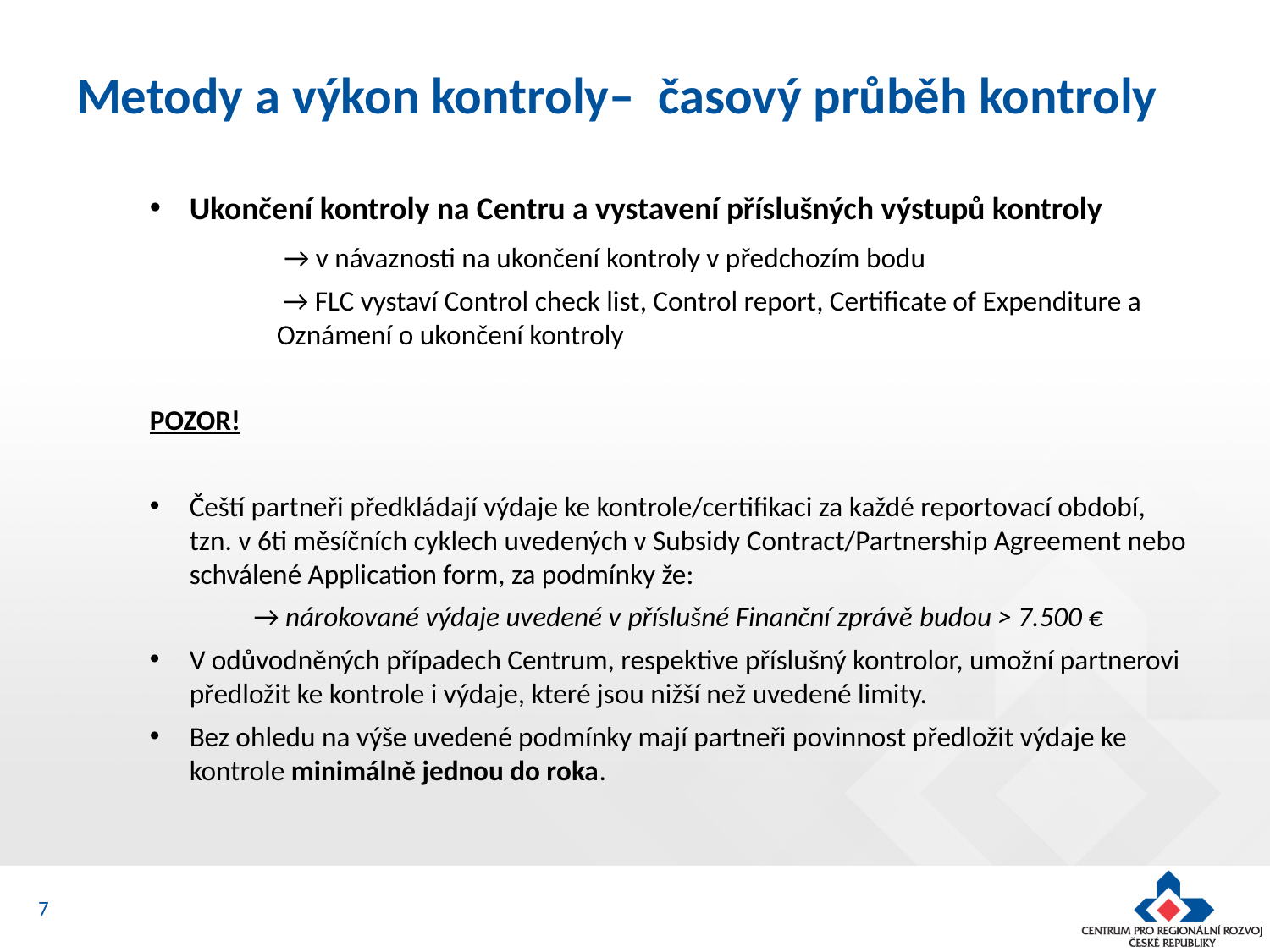

# Metody a výkon kontroly–  časový průběh kontroly
Ukončení kontroly na Centru a vystavení příslušných výstupů kontroly
	 → v návaznosti na ukončení kontroly v předchozím bodu
	 → FLC vystaví Control check list, Control report, Certificate of Expenditure a 		Oznámení o ukončení kontroly

POZOR!

Čeští partneři předkládají výdaje ke kontrole/certifikaci za každé reportovací období, tzn. v 6ti měsíčních cyklech uvedených v Subsidy Contract/Partnership Agreement nebo schválené Application form, za podmínky že:
  → nárokované výdaje uvedené v příslušné Finanční zprávě budou > 7.500 €
V odůvodněných případech Centrum, respektive příslušný kontrolor, umožní partnerovi předložit ke kontrole i výdaje, které jsou nižší než uvedené limity.
Bez ohledu na výše uvedené podmínky mají partneři povinnost předložit výdaje ke kontrole minimálně jednou do roka.

7